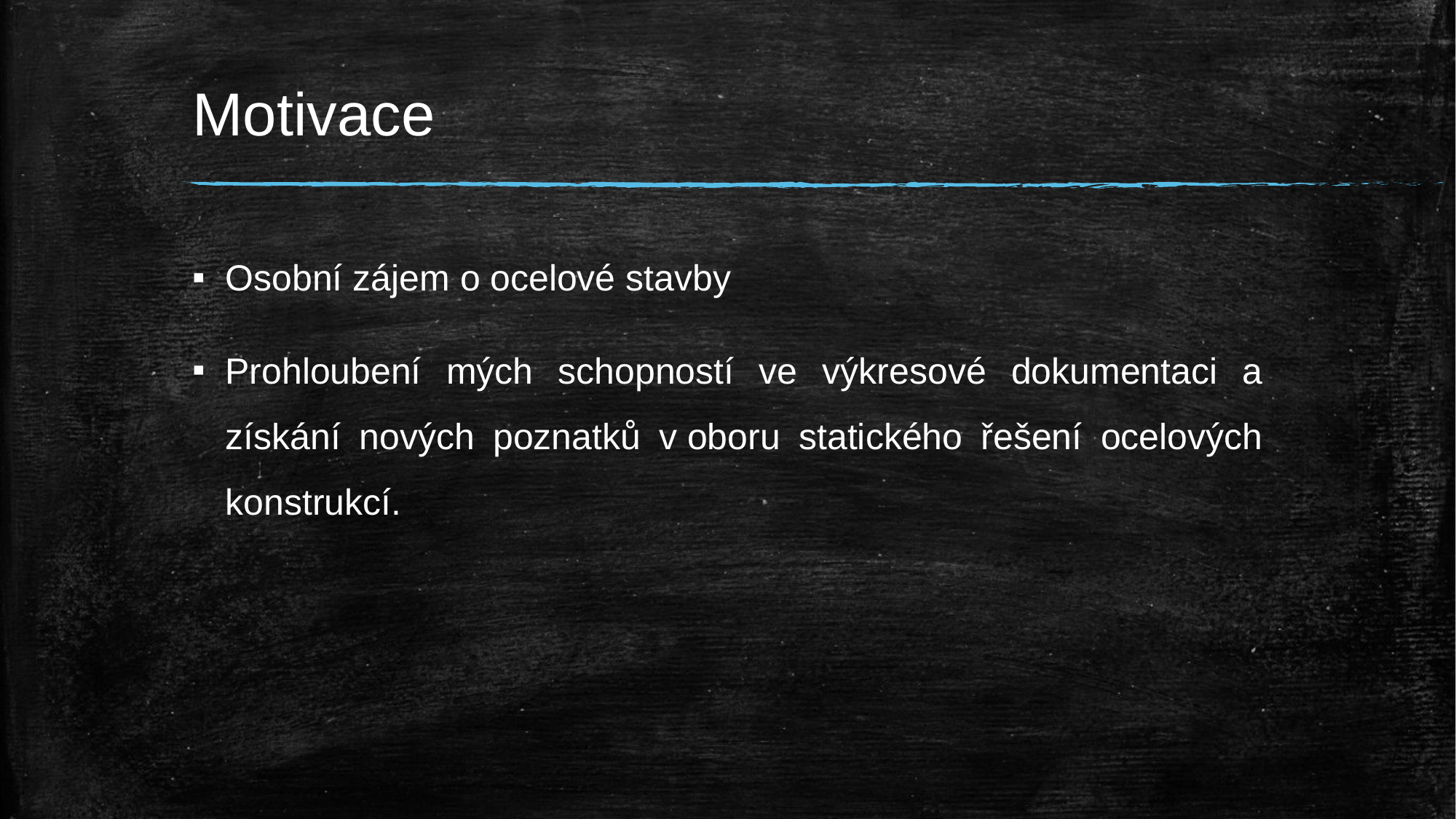

# Motivace
Osobní zájem o ocelové stavby
Prohloubení mých schopností ve výkresové dokumentaci a získání nových poznatků v oboru statického řešení ocelových konstrukcí.